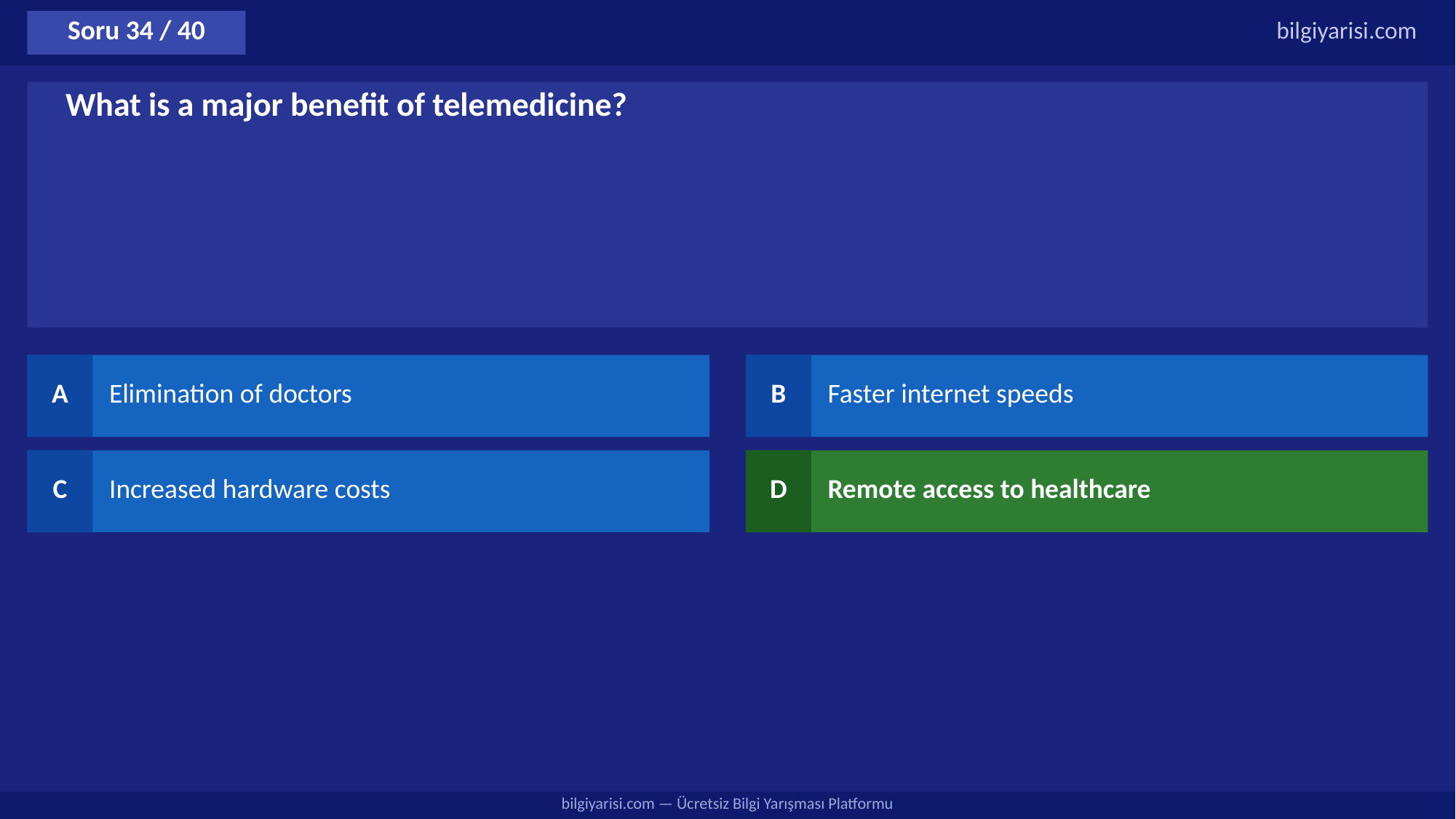

Soru 34 / 40
bilgiyarisi.com

What is a major benefit of telemedicine?

A
Elimination of doctors

B
Faster internet speeds

C
Increased hardware costs

D
Remote access to healthcare
bilgiyarisi.com — Ücretsiz Bilgi Yarışması Platformu